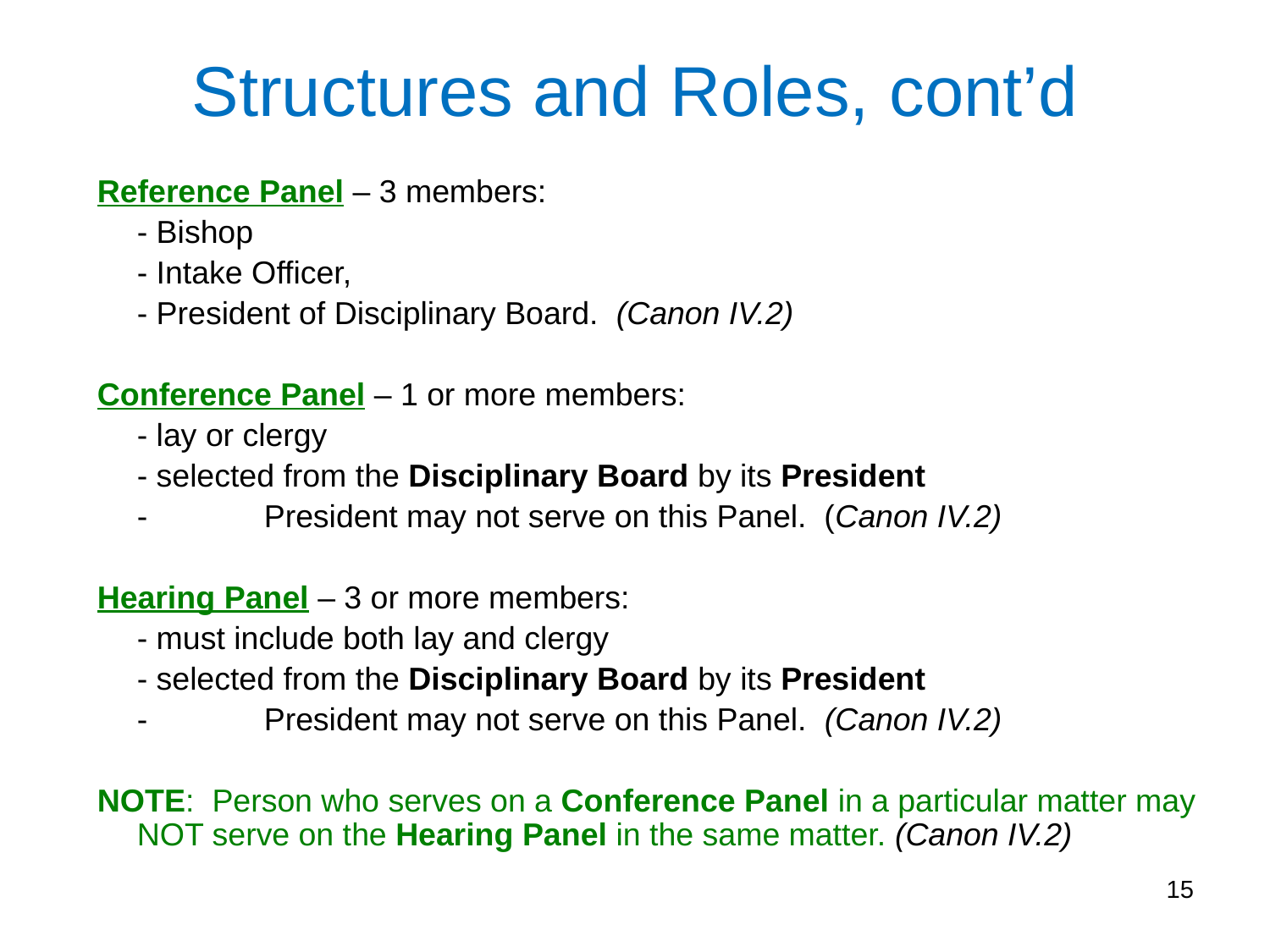

Structures and Roles, cont’d
Reference Panel – 3 members:
	- Bishop
	- Intake Officer,
	- President of Disciplinary Board.  (Canon IV.2)

Conference Panel – 1 or more members:
	- lay or clergy
	- selected from the Disciplinary Board by its President
	-	President may not serve on this Panel.  (Canon IV.2)

Hearing Panel – 3 or more members:
	- must include both lay and clergy
	- selected from the Disciplinary Board by its President
	-	President may not serve on this Panel.  (Canon IV.2)

NOTE:  Person who serves on a Conference Panel in a particular matter may NOT serve on the Hearing Panel in the same matter. (Canon IV.2)
15